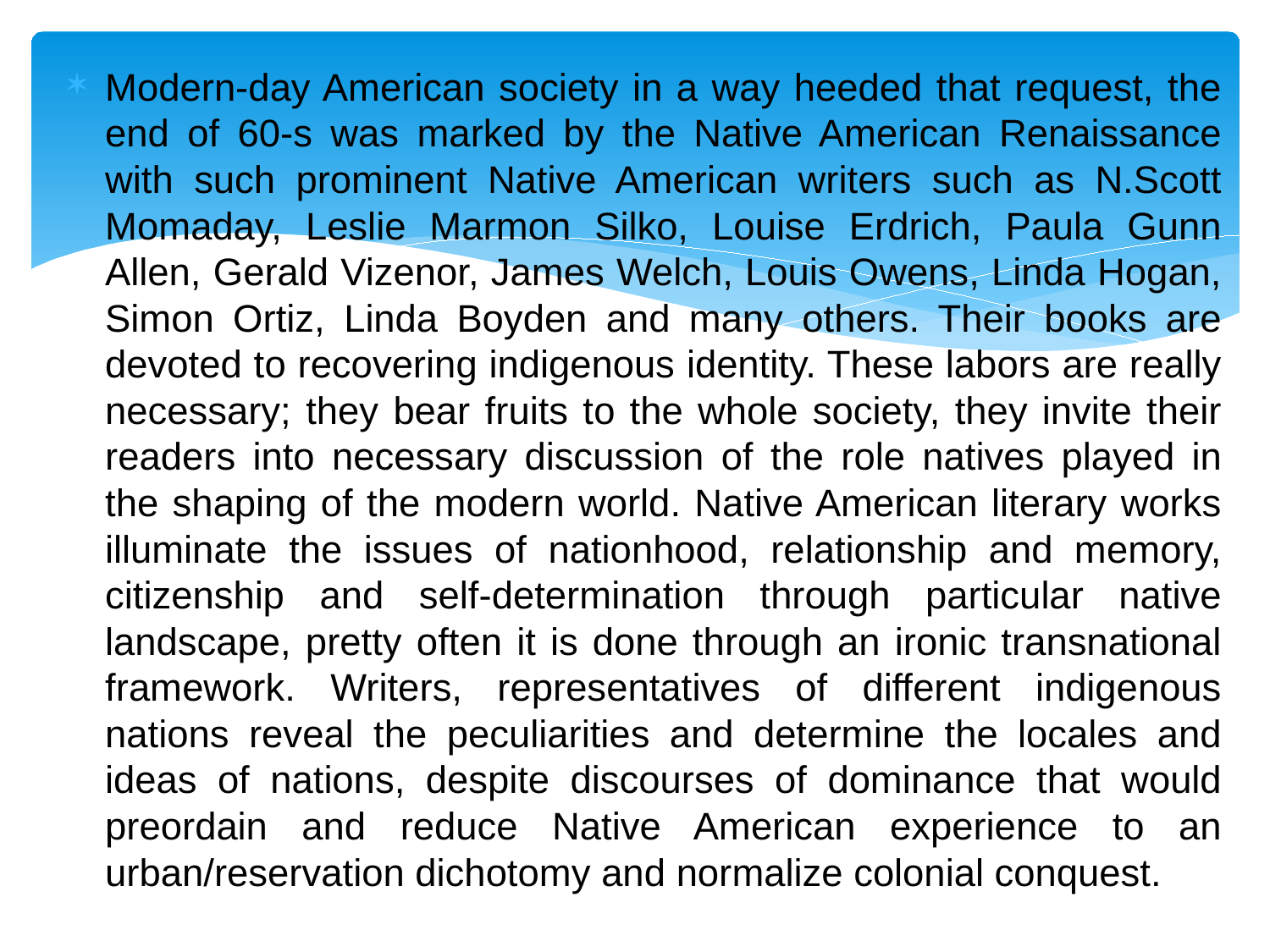

#
Modern-day American society in a way heeded that request, the end of 60-s was marked by the Native American Renaissance with such prominent Native American writers such as N.Scott Momaday, Leslie Marmon Silko, Louise Erdrich, Paula Gunn Allen, Gerald Vizenor, James Welch, Louis Owens, Linda Hogan, Simon Ortiz, Linda Boyden and many others. Their books are devoted to recovering indigenous identity. These labors are really necessary; they bear fruits to the whole society, they invite their readers into necessary discussion of the role natives played in the shaping of the modern world. Native American literary works illuminate the issues of nationhood, relationship and memory, citizenship and self-determination through particular native landscape, pretty often it is done through an ironic transnational framework. Writers, representatives of different indigenous nations reveal the peculiarities and determine the locales and ideas of nations, despite discourses of dominance that would preordain and reduce Native American experience to an urban/reservation dichotomy and normalize colonial conquest.